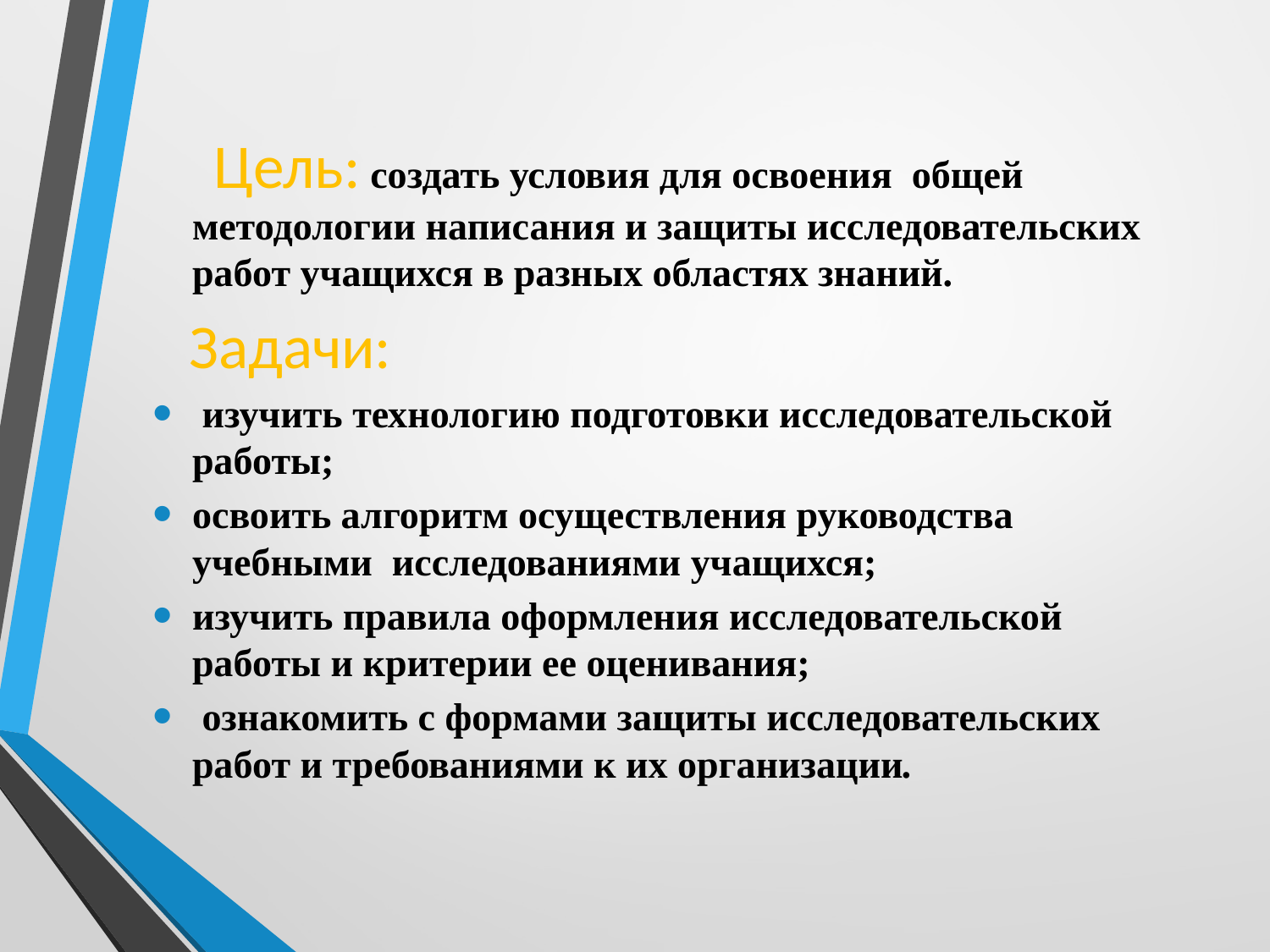

Цель: создать условия для освоения  общей методологии написания и защиты исследовательских работ учащихся в разных областях знаний.
   Задачи:
 изучить технологию подготовки исследовательской работы;
освоить алгоритм осуществления руководства учебными  исследованиями учащихся;
изучить правила оформления исследовательской работы и критерии ее оценивания;
 ознакомить с формами защиты исследовательских работ и требованиями к их организации.